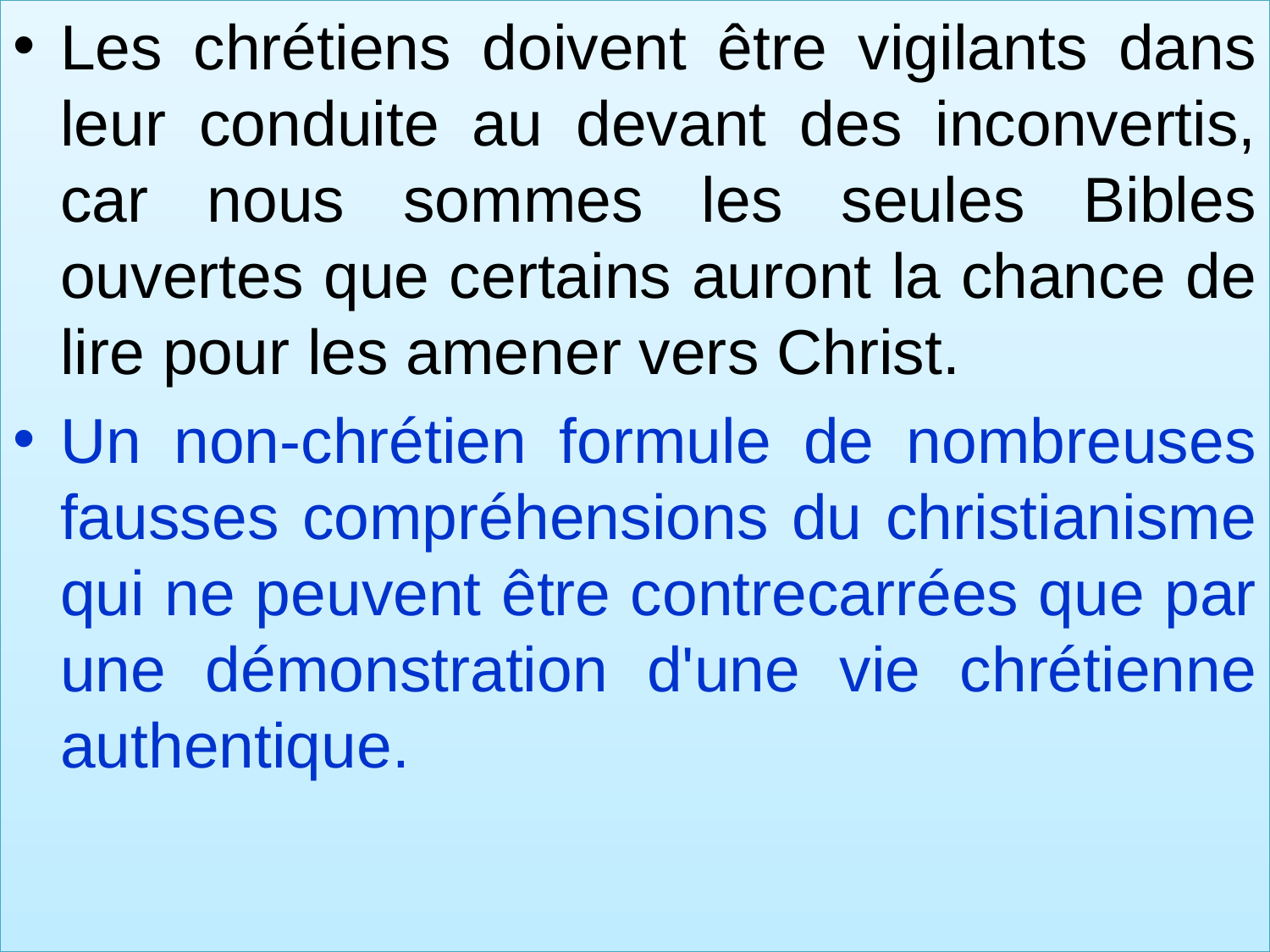

Les chrétiens doivent être vigilants dans leur conduite au devant des inconvertis, car nous sommes les seules Bibles ouvertes que certains auront la chance de lire pour les amener vers Christ.
Un non-chrétien formule de nombreuses fausses compréhensions du christianisme qui ne peuvent être contrecarrées que par une démonstration d'une vie chrétienne authentique.